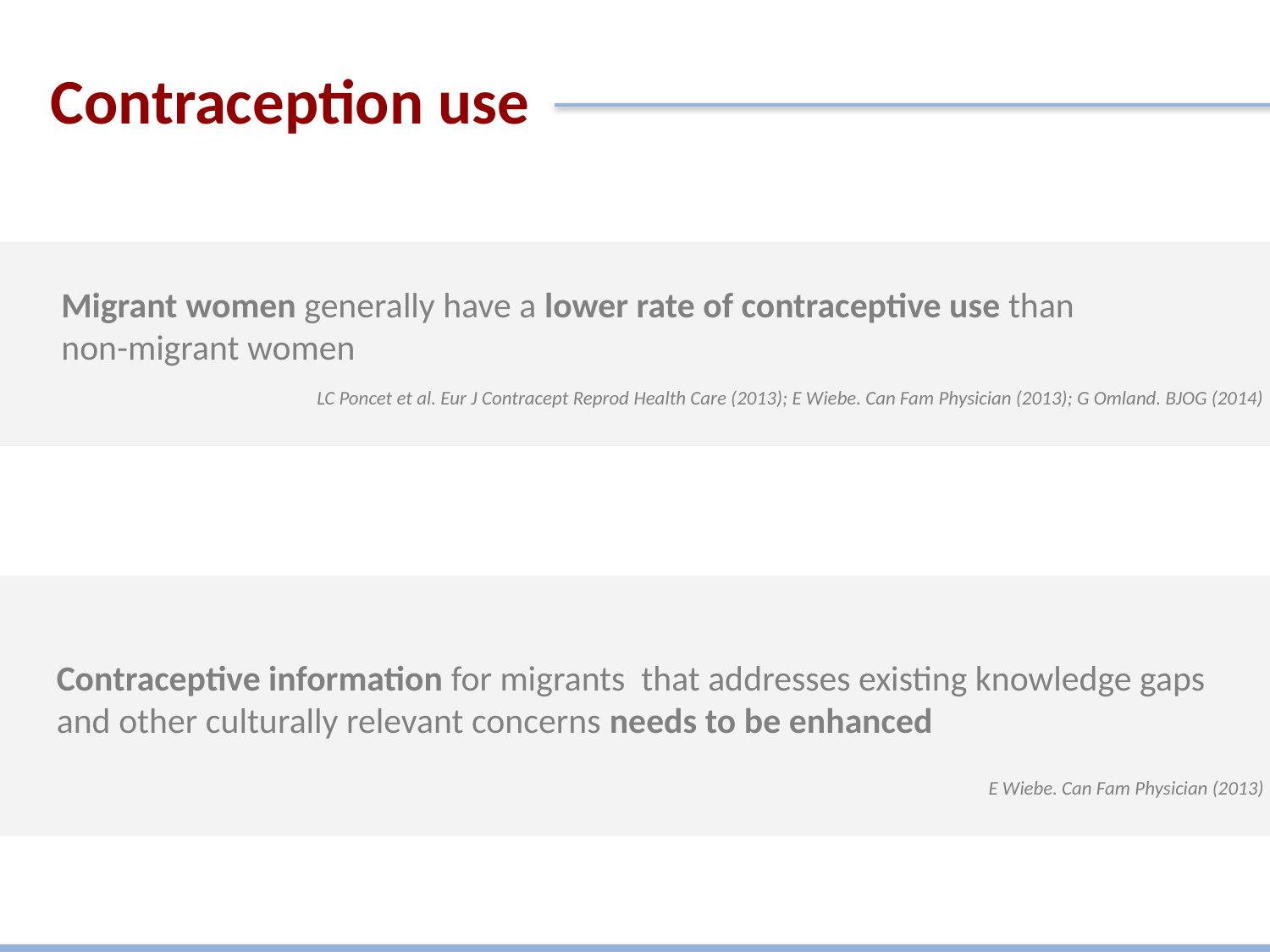

Contraception use

Migrant women generally have a lower rate of contraceptive use than
non-migrant women
LC Poncet et al. Eur J Contracept Reprod Health Care (2013); E Wiebe. Can Fam Physician (2013); G Omland. BJOG (2014)

Contraceptive information for migrants  that addresses existing knowledge gaps and other culturally relevant concerns needs to be enhanced
E Wiebe. Can Fam Physician (2013)